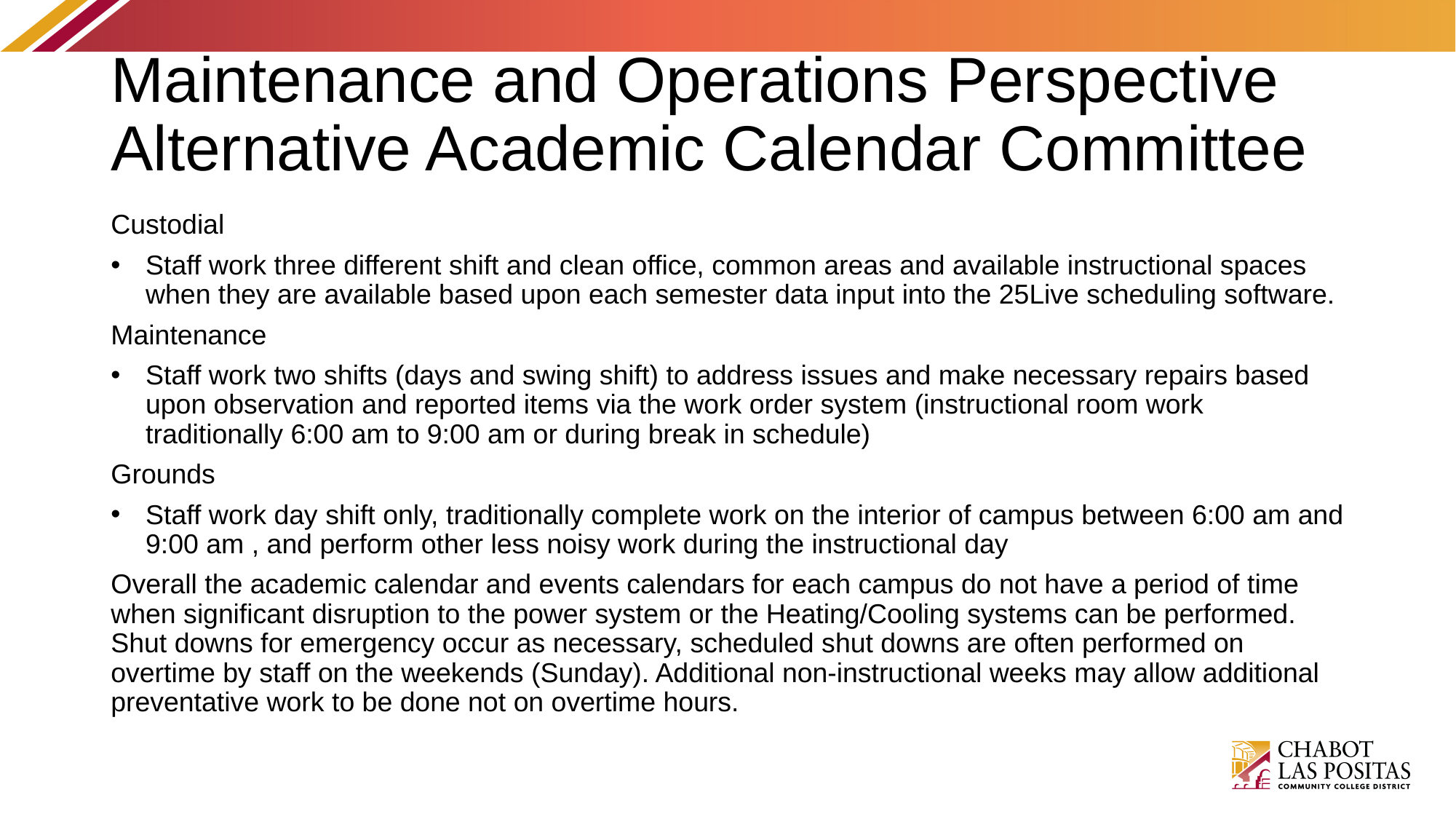

# Maintenance and Operations Perspective Alternative Academic Calendar Committee
Custodial
Staff work three different shift and clean office, common areas and available instructional spaces when they are available based upon each semester data input into the 25Live scheduling software.
Maintenance
Staff work two shifts (days and swing shift) to address issues and make necessary repairs based upon observation and reported items via the work order system (instructional room work traditionally 6:00 am to 9:00 am or during break in schedule)
Grounds
Staff work day shift only, traditionally complete work on the interior of campus between 6:00 am and 9:00 am , and perform other less noisy work during the instructional day
Overall the academic calendar and events calendars for each campus do not have a period of time when significant disruption to the power system or the Heating/Cooling systems can be performed. Shut downs for emergency occur as necessary, scheduled shut downs are often performed on overtime by staff on the weekends (Sunday). Additional non-instructional weeks may allow additional preventative work to be done not on overtime hours.